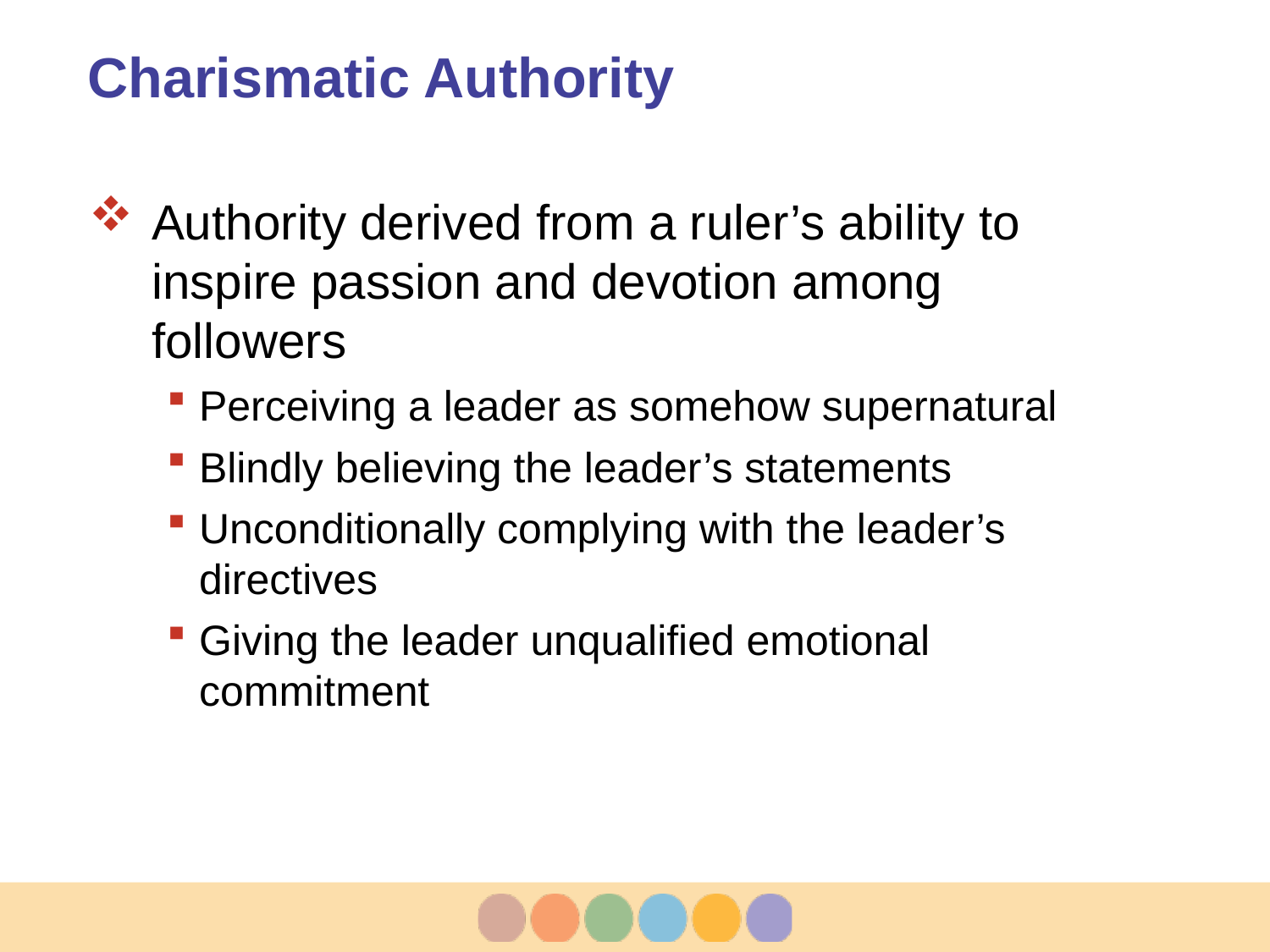

# Charismatic Authority
Authority derived from a ruler’s ability to inspire passion and devotion among followers
Perceiving a leader as somehow supernatural
Blindly believing the leader’s statements
Unconditionally complying with the leader’s directives
Giving the leader unqualified emotional commitment